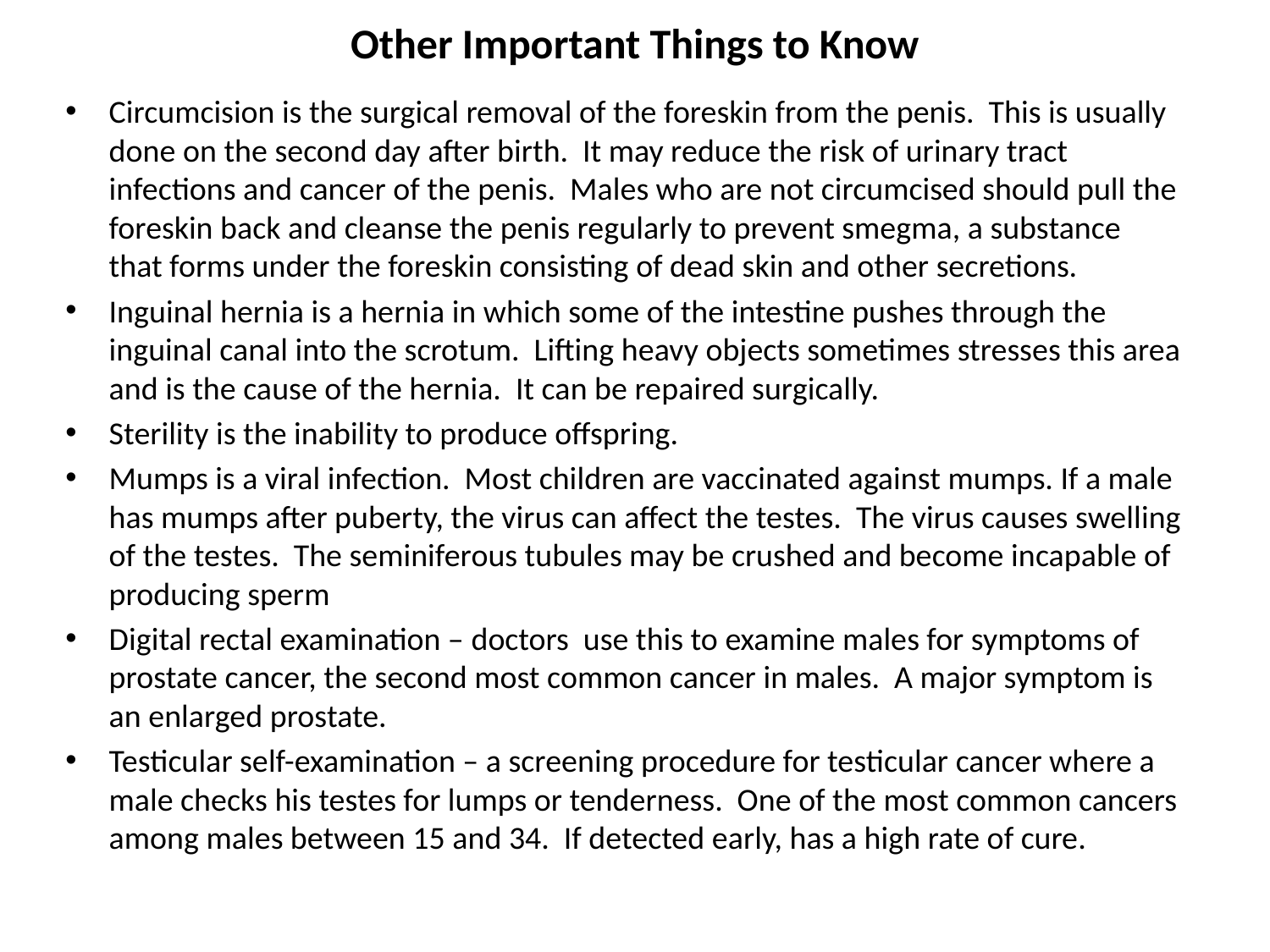

# Other Important Things to Know
Circumcision is the surgical removal of the foreskin from the penis.  This is usually done on the second day after birth.  It may reduce the risk of urinary tract infections and cancer of the penis.  Males who are not circumcised should pull the foreskin back and cleanse the penis regularly to prevent smegma, a substance that forms under the foreskin consisting of dead skin and other secretions.
Inguinal hernia is a hernia in which some of the intestine pushes through the inguinal canal into the scrotum.  Lifting heavy objects sometimes stresses this area and is the cause of the hernia.  It can be repaired surgically.
Sterility is the inability to produce offspring.
Mumps is a viral infection.  Most children are vaccinated against mumps. If a male has mumps after puberty, the virus can affect the testes.  The virus causes swelling of the testes.  The seminiferous tubules may be crushed and become incapable of producing sperm
Digital rectal examination – doctors  use this to examine males for symptoms of prostate cancer, the second most common cancer in males.  A major symptom is an enlarged prostate.
Testicular self-examination – a screening procedure for testicular cancer where a male checks his testes for lumps or tenderness.  One of the most common cancers among males between 15 and 34.  If detected early, has a high rate of cure.